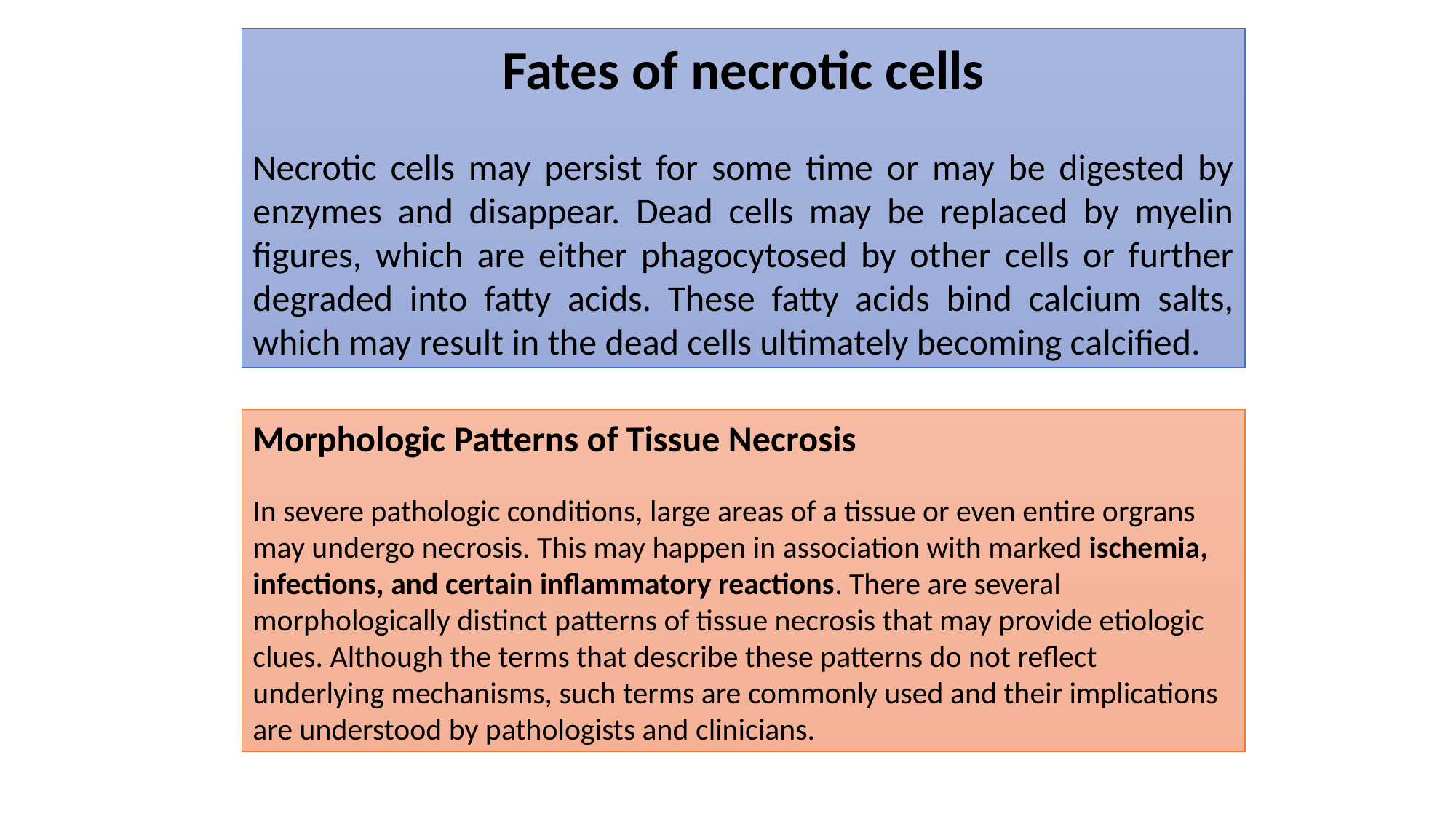

Fates of necrotic cells

Necrotic cells may persist for some time or may be digested by enzymes and disappear. Dead cells may be replaced by myelin figures, which are either phagocytosed by other cells or further degraded into fatty acids. These fatty acids bind calcium salts, which may result in the dead cells ultimately becoming calcified.
Morphologic Patterns of Tissue Necrosis

In severe pathologic conditions, large areas of a tissue or even entire orgrans may undergo necrosis. This may happen in association with marked ischemia, infections, and certain inflammatory reactions. There are several morphologically distinct patterns of tissue necrosis that may provide etiologic clues. Although the terms that describe these patterns do not reflect underlying mechanisms, such terms are commonly used and their implications are understood by pathologists and clinicians.